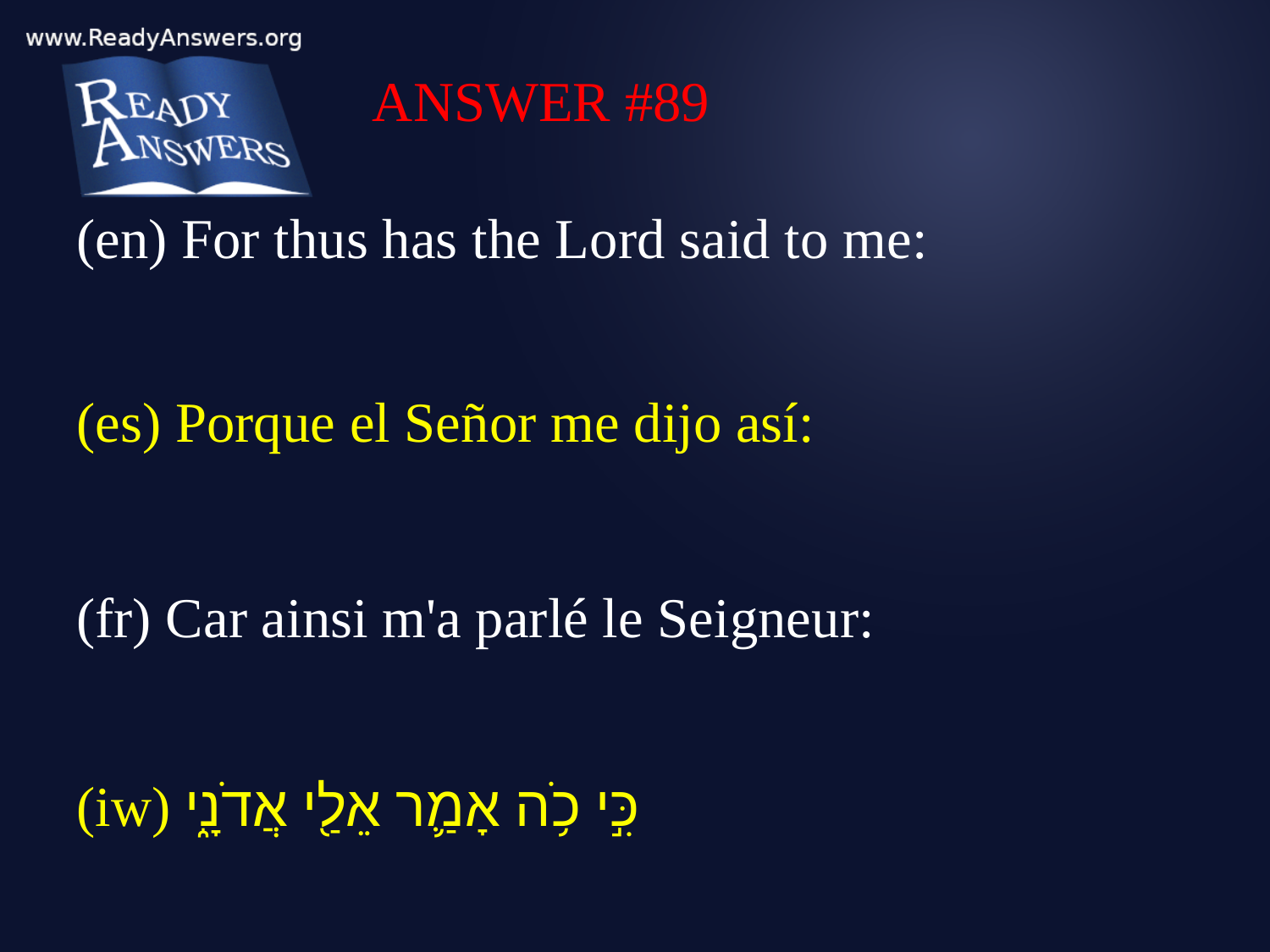

ANSWER #89
(en) For thus has the Lord said to me:
(es) Porque el Señor me dijo así:
(fr) Car ainsi m'a parlé le Seigneur:
(iw) כִּ֣י כֹ֥ה אָמַ֛ר אֵלַ֖י אֲדֹנָ֑י